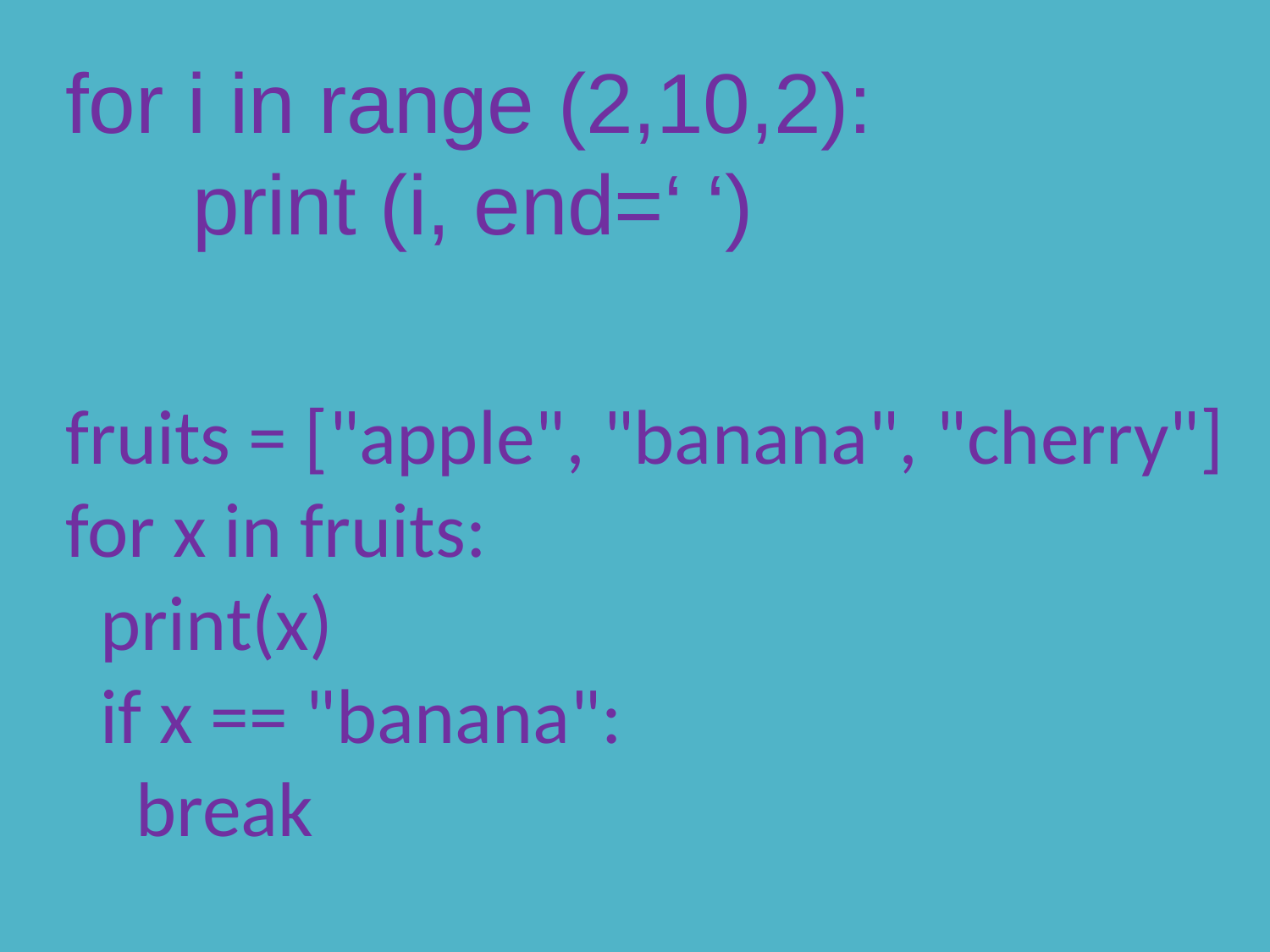

for i in range (2,10,2):
	print (i, end=‘ ‘)
fruits = ["apple", "banana", "cherry"]
for x in fruits:
  print(x)
  if x == "banana":
    break